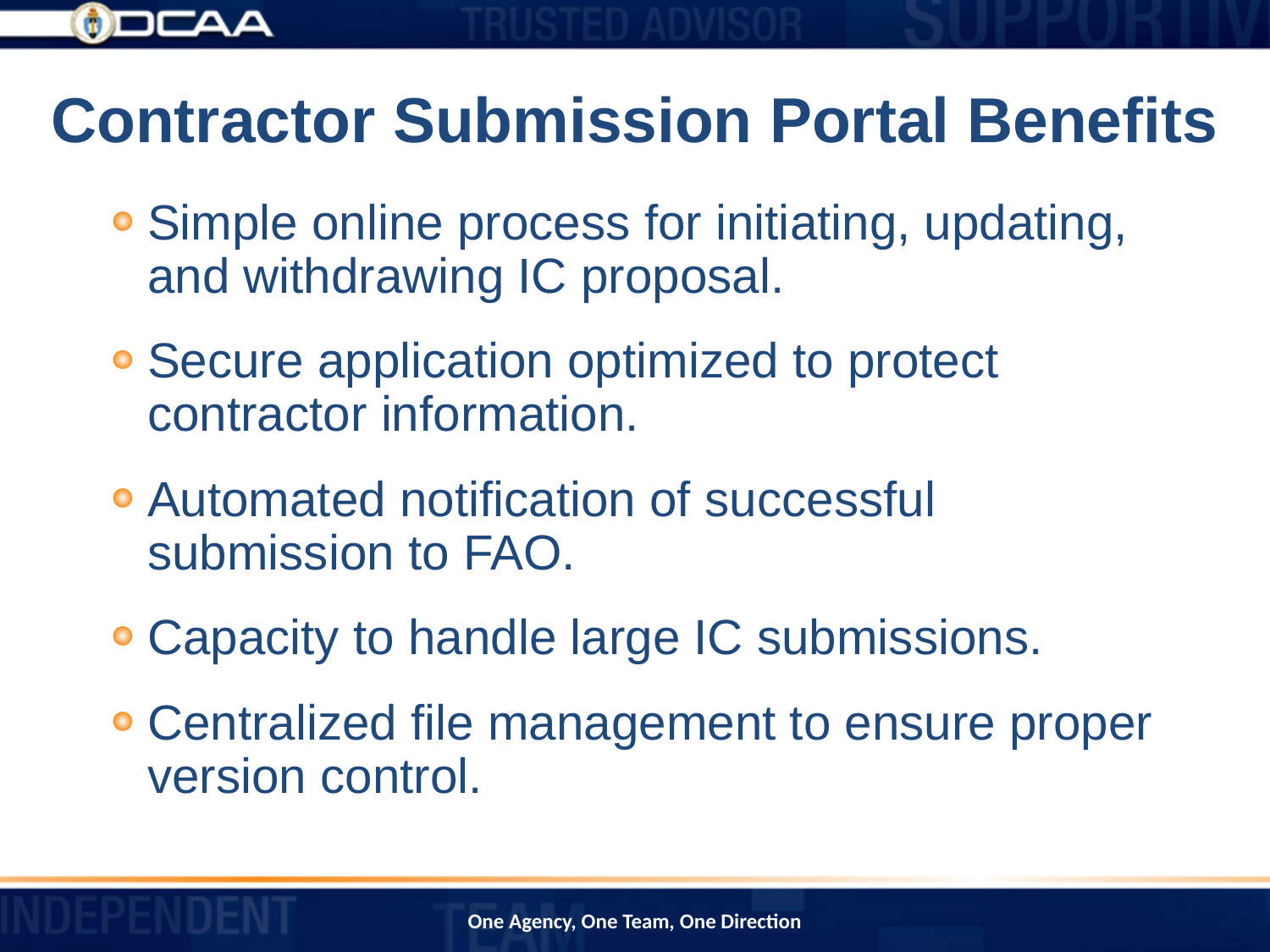

# Contractor Submission Portal Benefits
Simple online process for initiating, updating, and withdrawing IC proposal.
Secure application optimized to protect contractor information.
Automated notification of successful submission to FAO.
Capacity to handle large IC submissions.
Centralized file management to ensure proper version control.